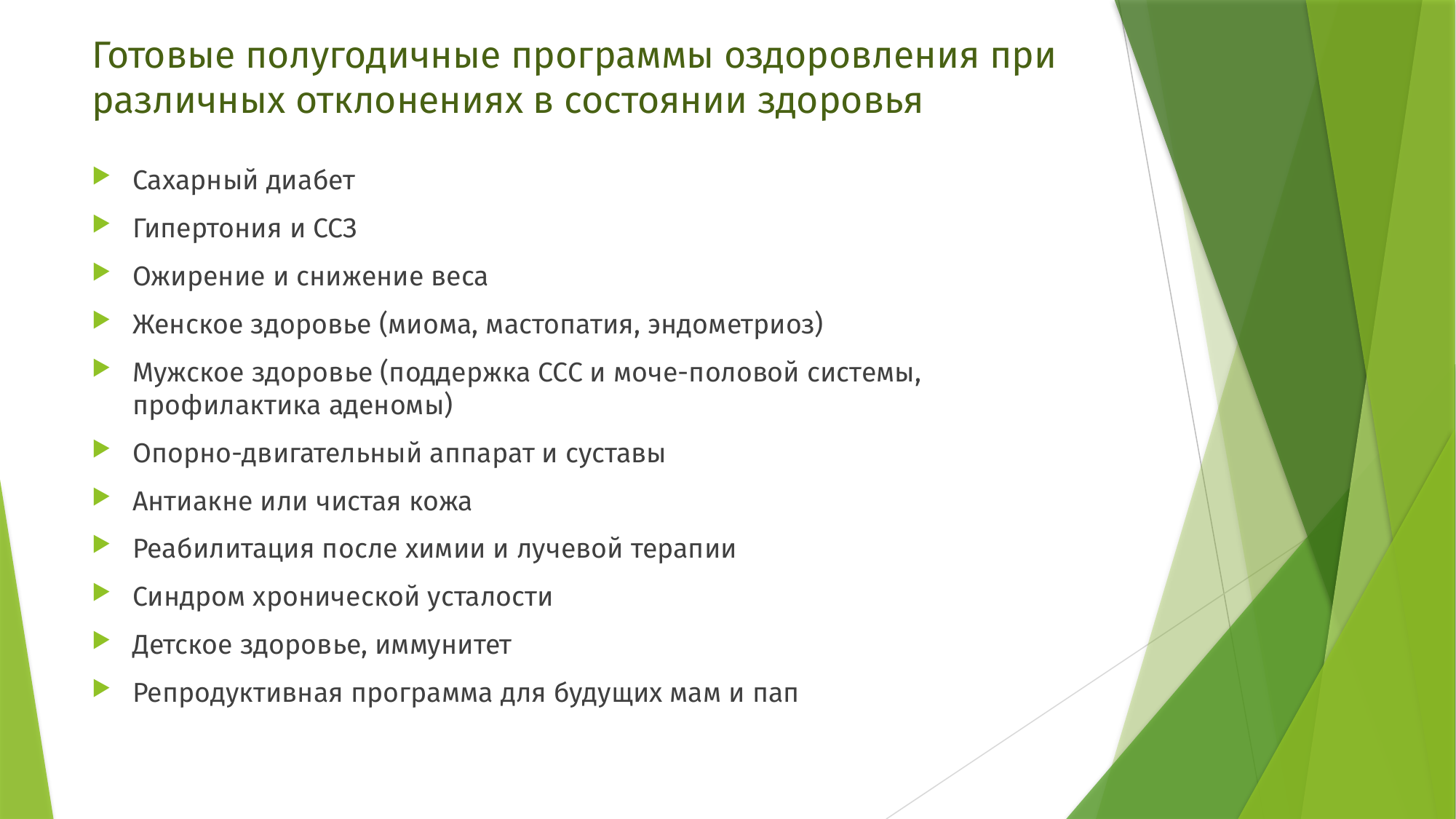

# Готовые полугодичные программы оздоровления при различных отклонениях в состоянии здоровья
Сахарный диабет
Гипертония и ССЗ
Ожирение и снижение веса
Женское здоровье (миома, мастопатия, эндометриоз)
Мужское здоровье (поддержка ССС и моче-половой системы, профилактика аденомы)
Опорно-двигательный аппарат и суставы
Антиакне или чистая кожа
Реабилитация после химии и лучевой терапии
Синдром хронической усталости
Детское здоровье, иммунитет
Репродуктивная программа для будущих мам и пап